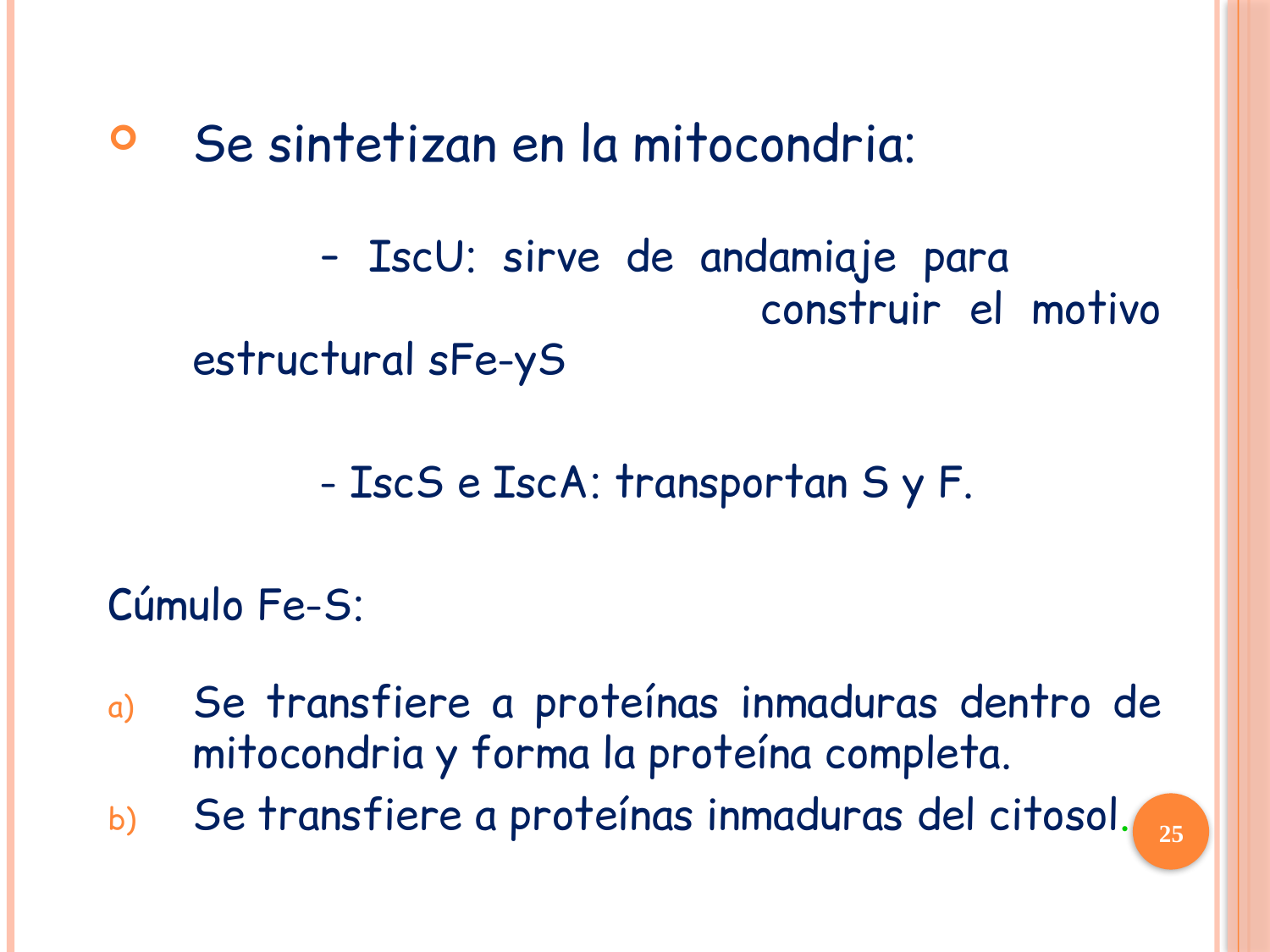

Se sintetizan en la mitocondria:

		- IscU: sirve de andamiaje para 		   	    	   construir el motivo estructural sFe-yS

		- IscS e IscA: transportan S y F.

Cúmulo Fe-S:

Se transfiere a proteínas inmaduras dentro de mitocondria y forma la proteína completa.
Se transfiere a proteínas inmaduras del citosol.

25